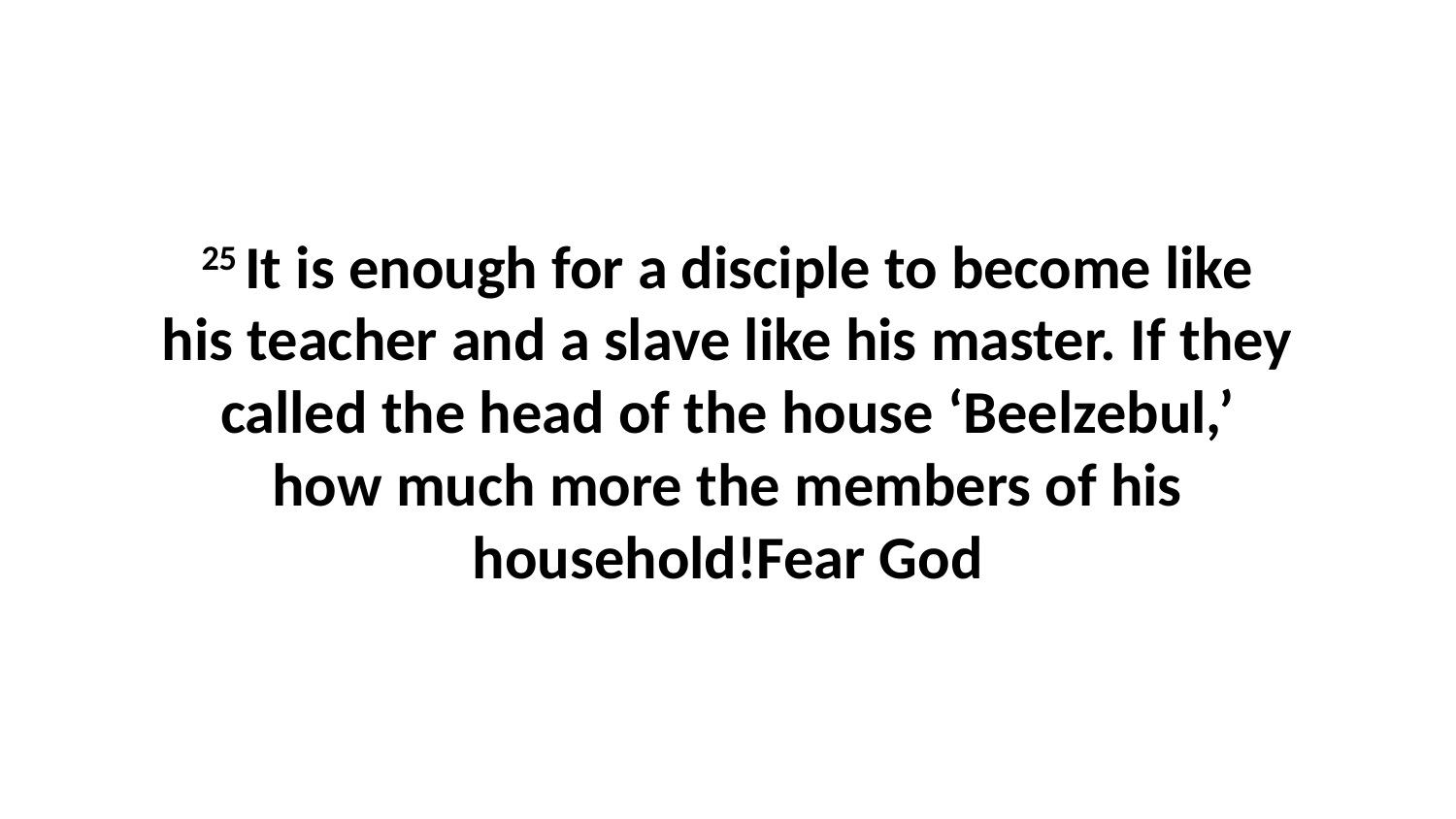

25 It is enough for a disciple to become like his teacher and a slave like his master. If they called the head of the house ‘Beelzebul,’ how much more the members of his household!Fear God